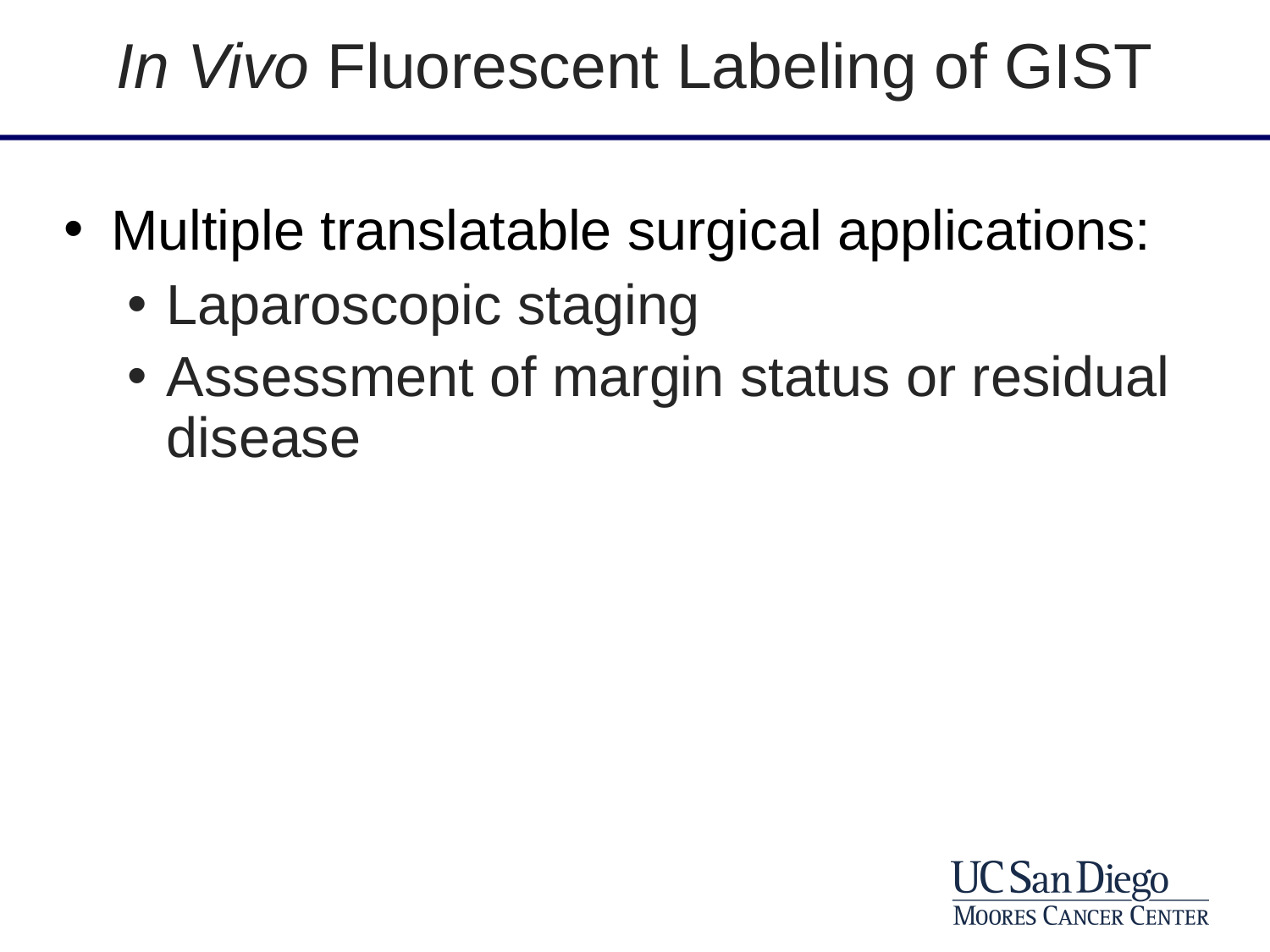

In Vivo Fluorescent Labeling of GIST

Multiple translatable surgical applications:
Laparoscopic staging
Assessment of margin status or residual disease